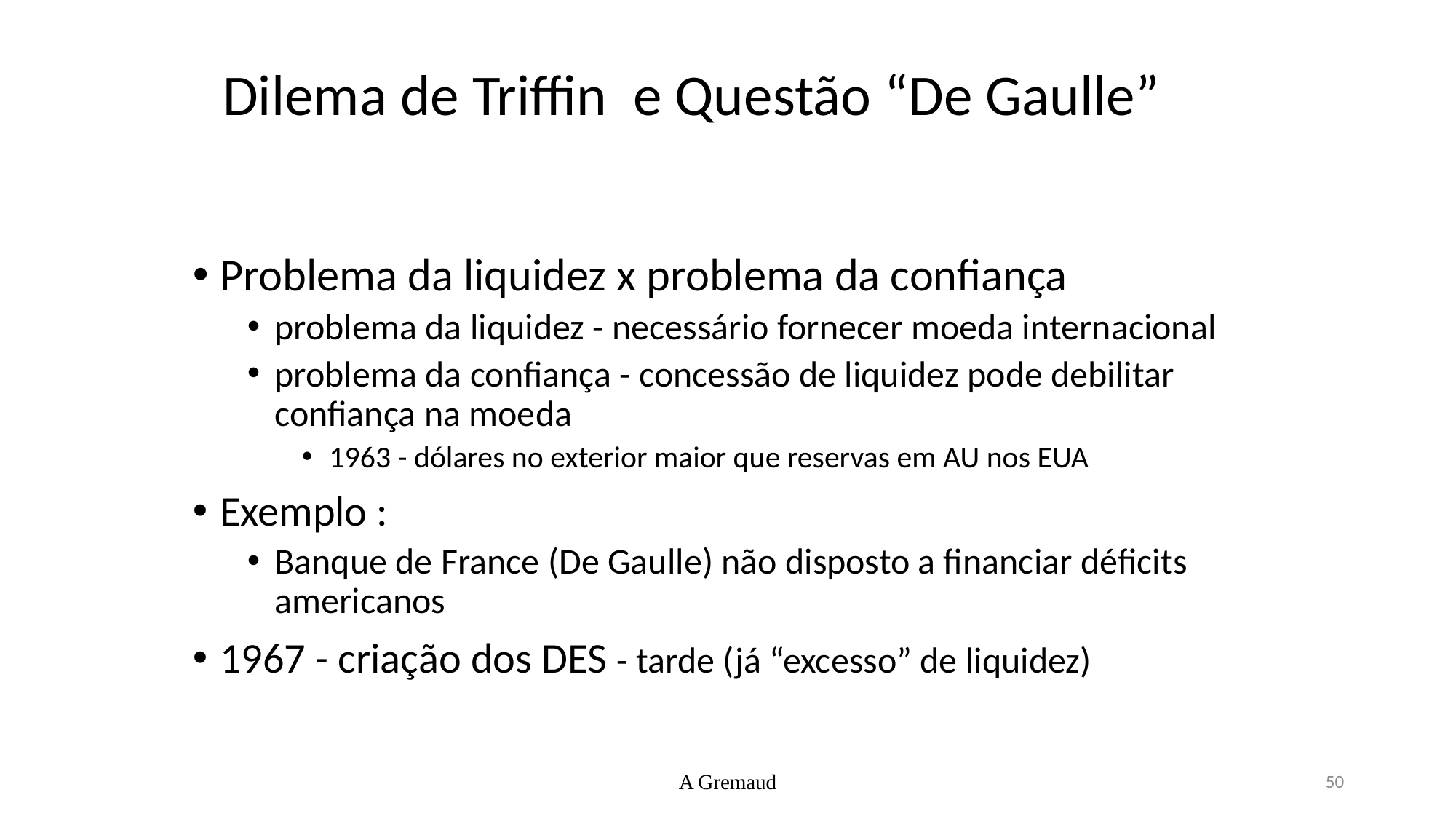

# Dilema de Triffin  e Questão “De Gaulle”
Problema da liquidez x problema da confiança
problema da liquidez - necessário fornecer moeda internacional
problema da confiança - concessão de liquidez pode debilitar confiança na moeda
1963 - dólares no exterior maior que reservas em AU nos EUA
Exemplo :
Banque de France (De Gaulle) não disposto a financiar déficits americanos
1967 - criação dos DES - tarde (já “excesso” de liquidez)
A Gremaud
50